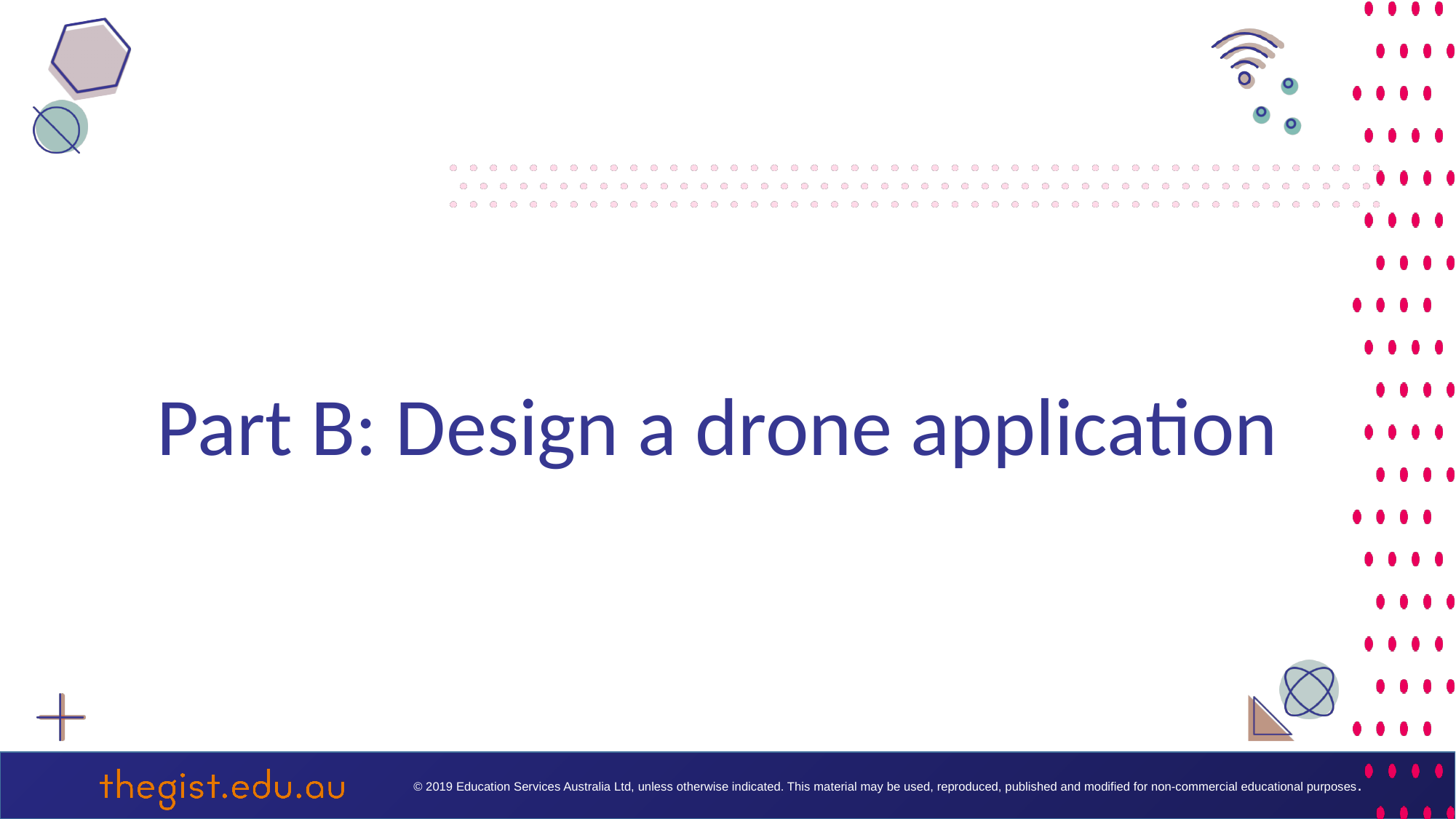

# Part B: Design a drone application